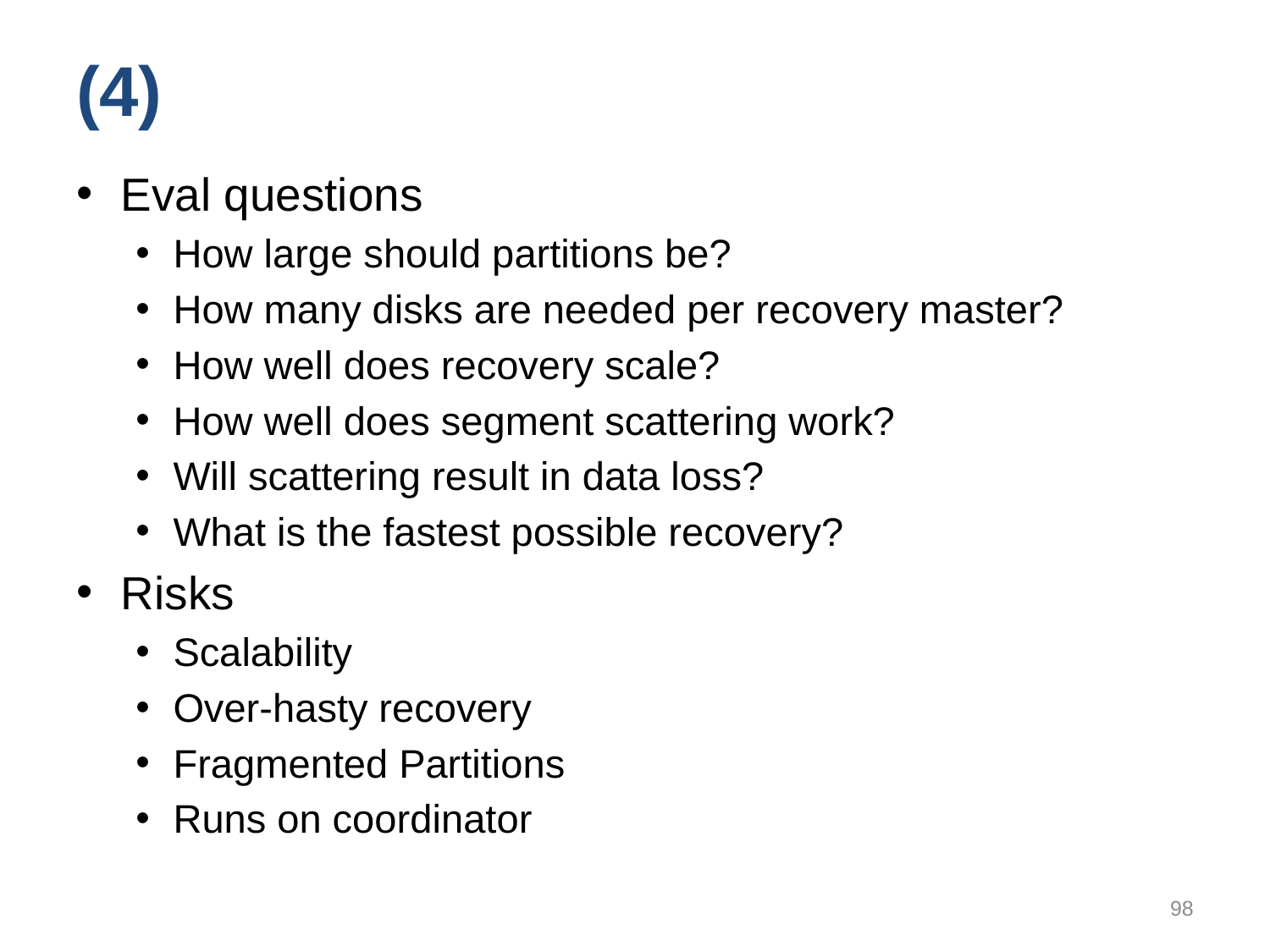

# (4)
Eval questions
How large should partitions be?
How many disks are needed per recovery master?
How well does recovery scale?
How well does segment scattering work?
Will scattering result in data loss?
What is the fastest possible recovery?
Risks
Scalability
Over-hasty recovery
Fragmented Partitions
Runs on coordinator
98